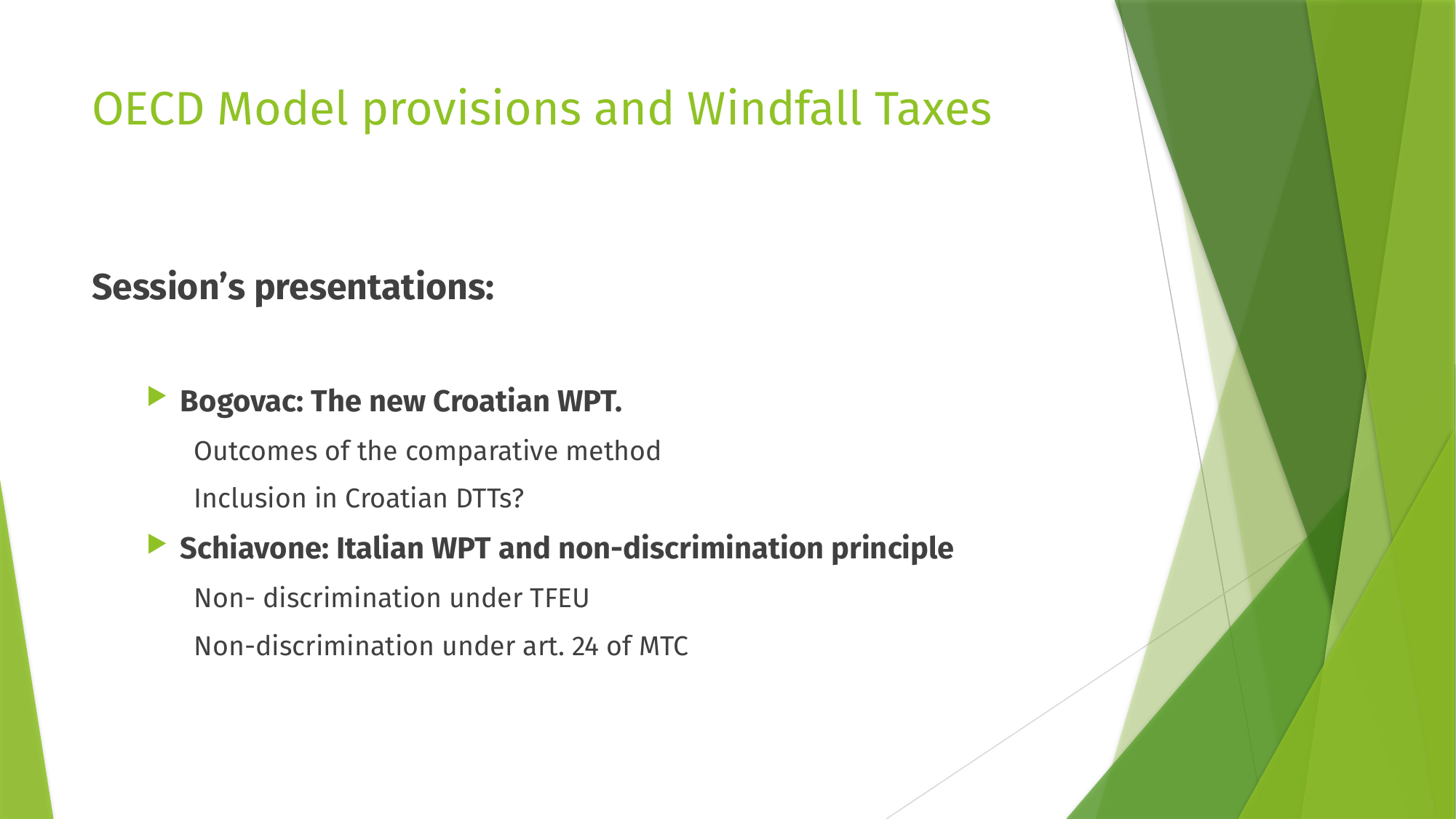

# OECD Model provisions and Windfall Taxes
Session’s presentations:

Bogovac: The new Croatian WPT.
Outcomes of the comparative method
Inclusion in Croatian DTTs?
Schiavone: Italian WPT and non-discrimination principle
Non- discrimination under TFEU
Non-discrimination under art. 24 of MTC